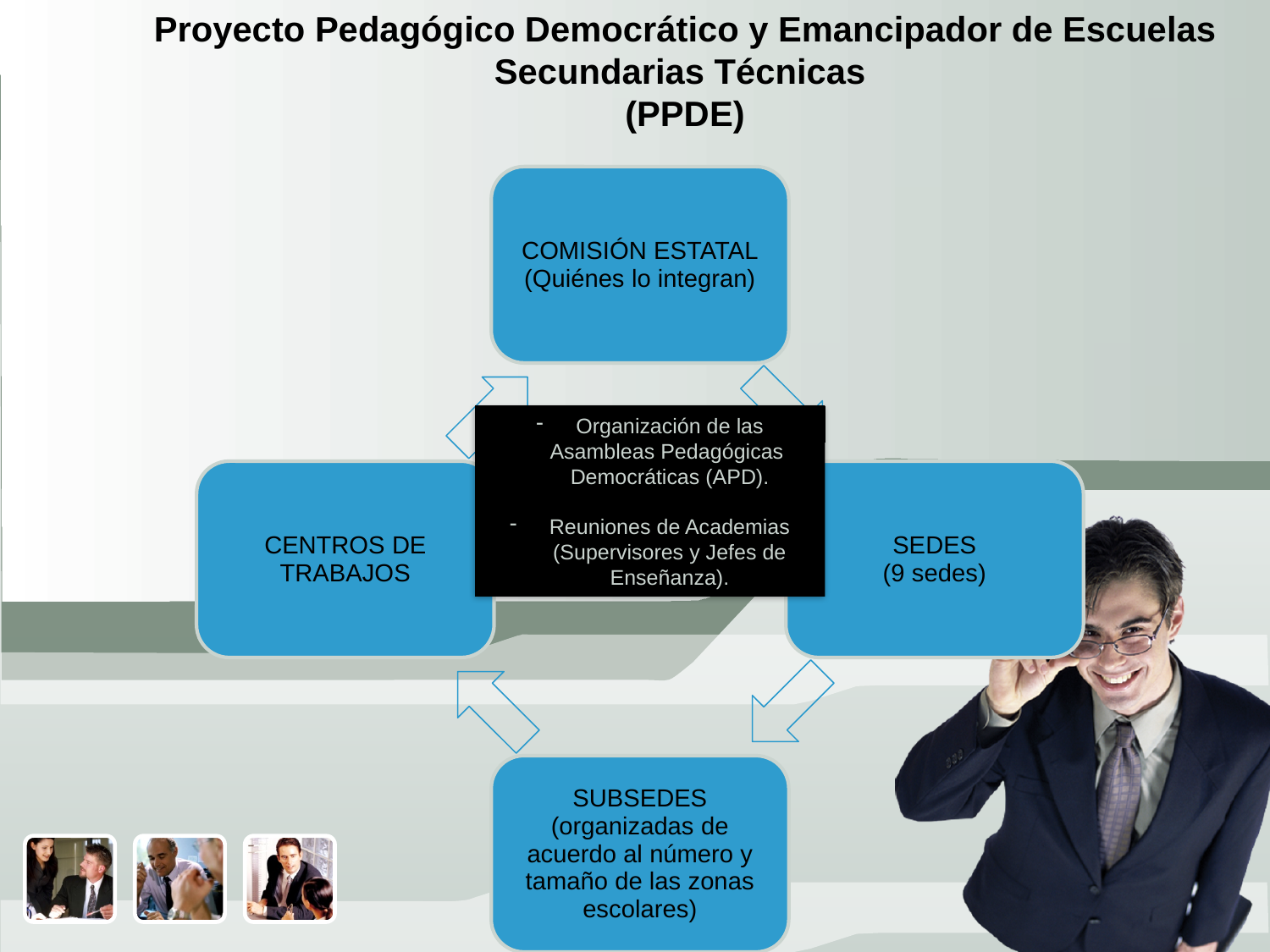

Proyecto Pedagógico Democrático y Emancipador de Escuelas Secundarias Técnicas
(PPDE)
COMISIÓN ESTATAL
(Quiénes lo integran)
SUBSEDES
(organizadas de acuerdo al número y tamaño de las zonas escolares)
CENTROS DE TRABAJOS
SEDES
(9 sedes)
Organización de las Asambleas Pedagógicas
Democráticas (APD).

Reuniones de Academias (Supervisores y Jefes de Enseñanza).